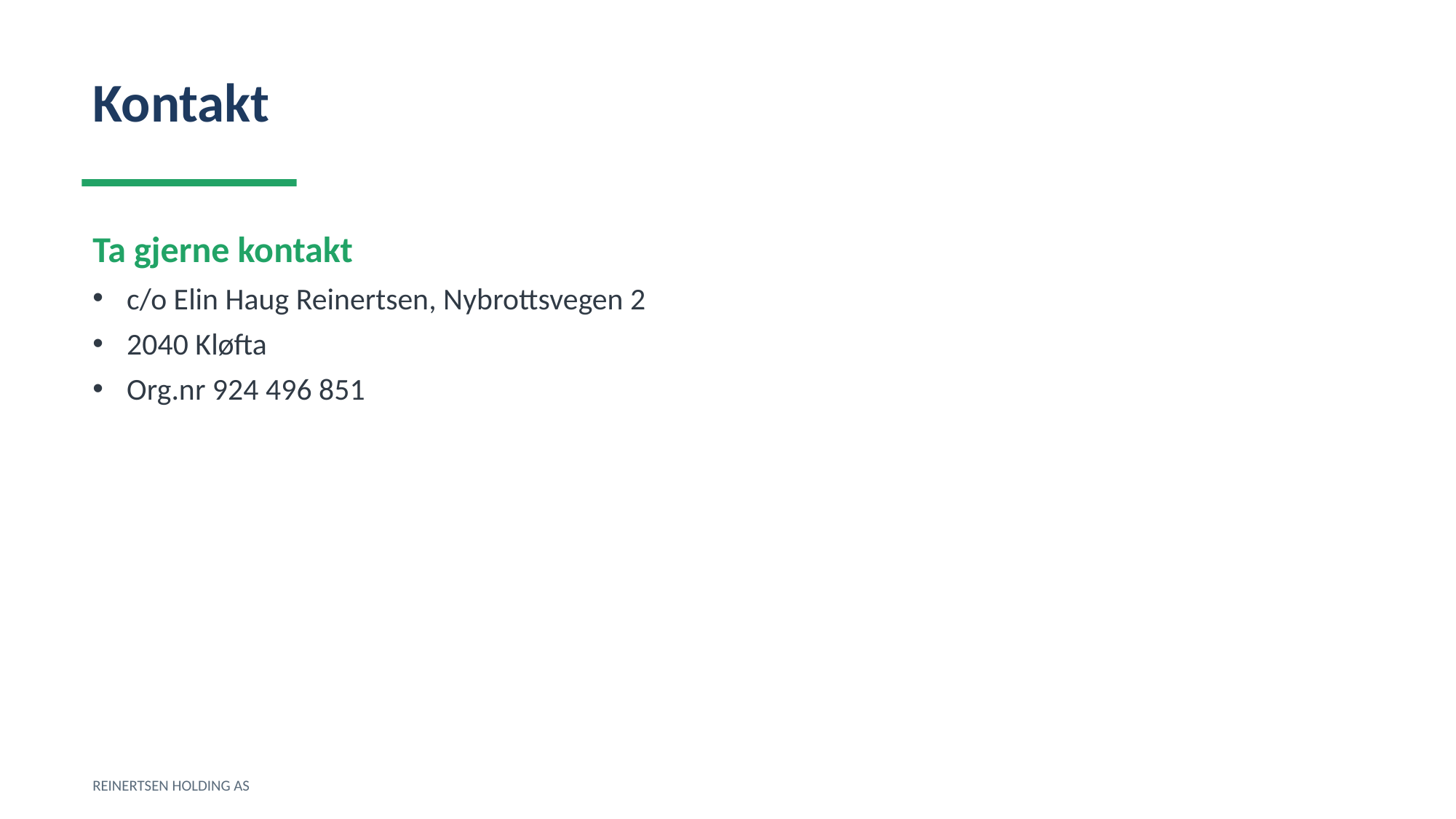

Kontakt

Ta gjerne kontakt
c/o Elin Haug Reinertsen, Nybrottsvegen 2
2040 Kløfta
Org.nr 924 496 851
REINERTSEN HOLDING AS